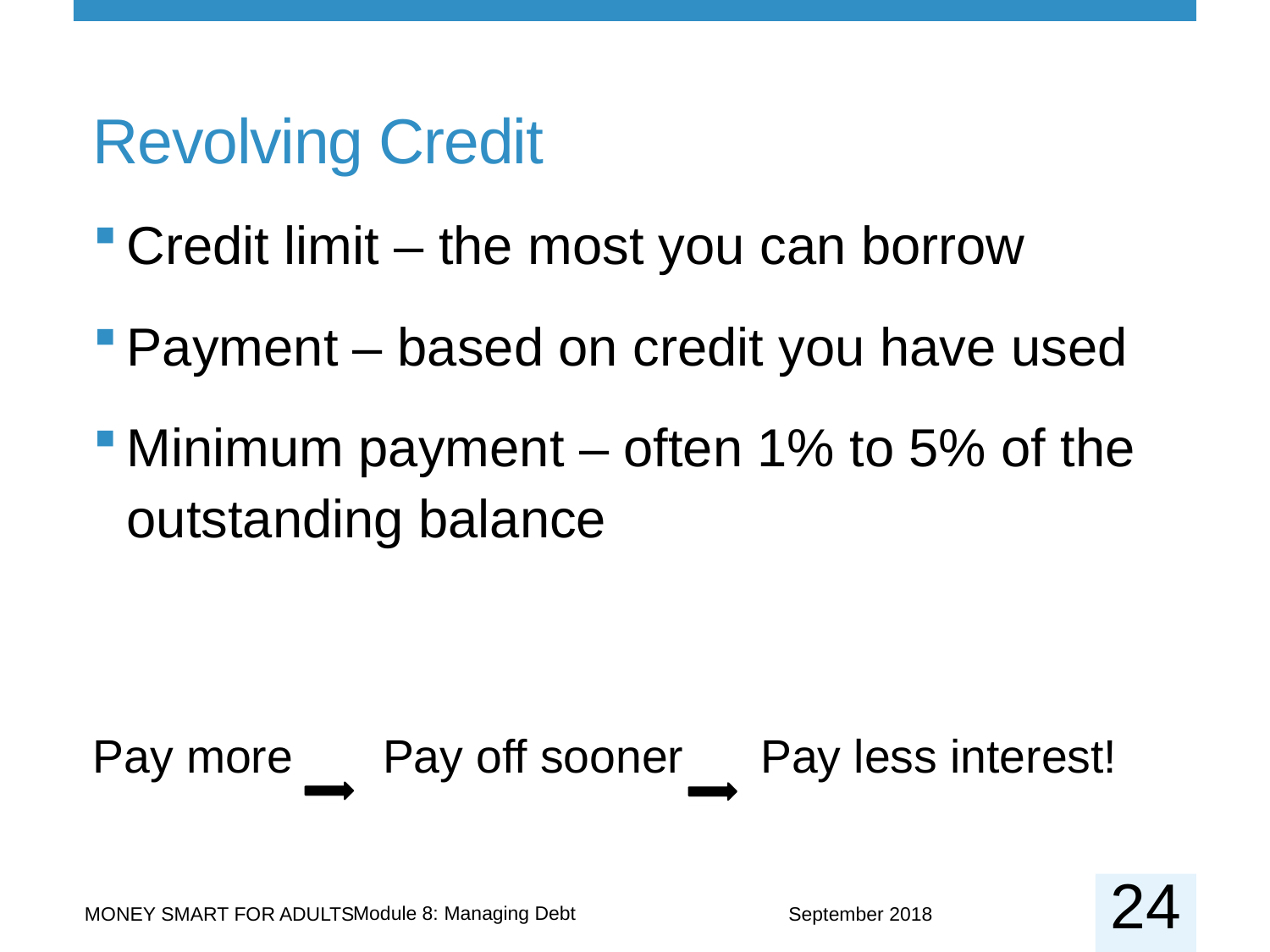

# Revolving Credit
Credit limit – the most you can borrow
Payment – based on credit you have used
Minimum payment – often 1% to 5% of the outstanding balance
Pay more        Pay off sooner      Pay less interest!

24